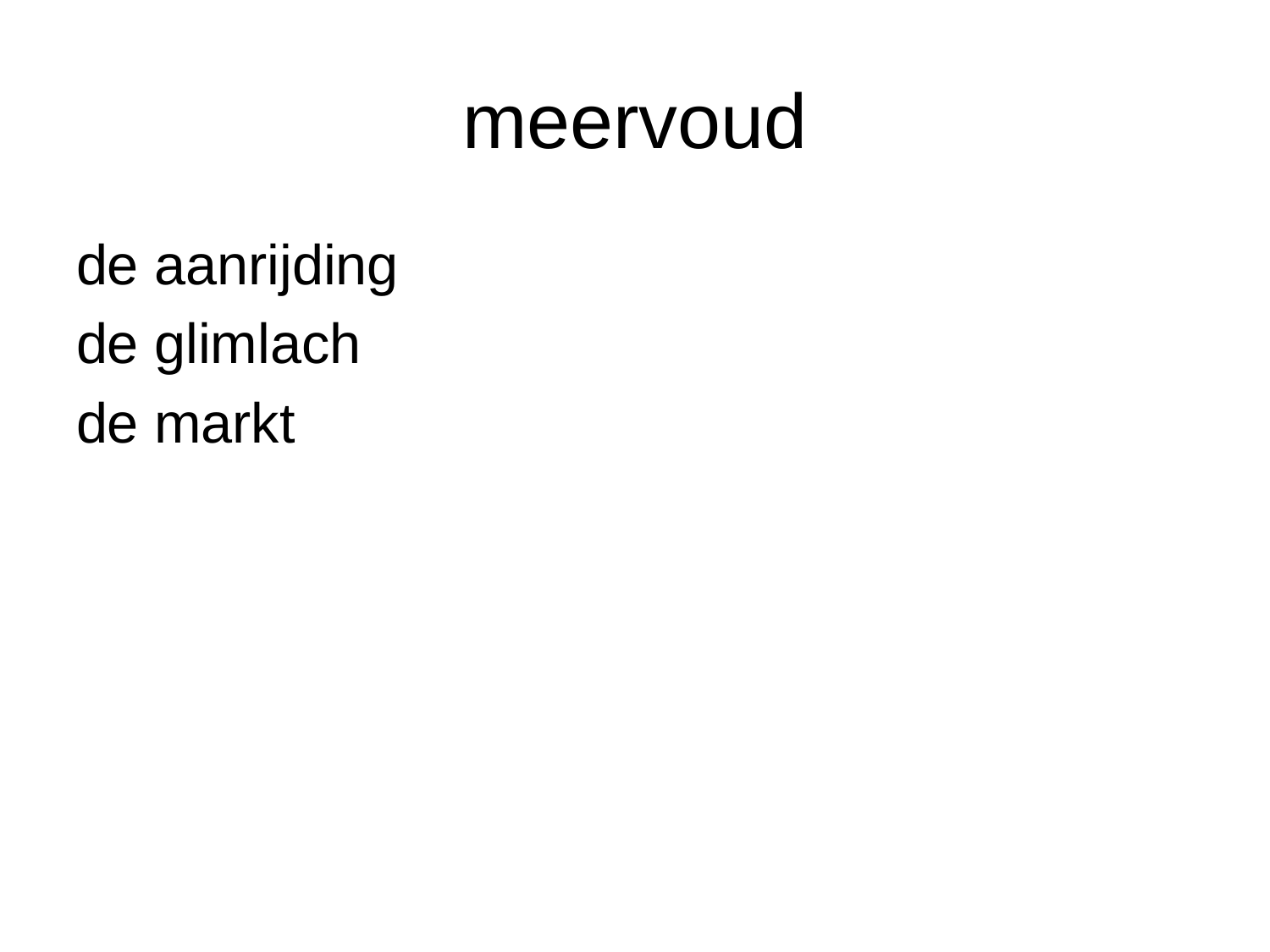

# meervoud
de aanrijding
de glimlach
de markt